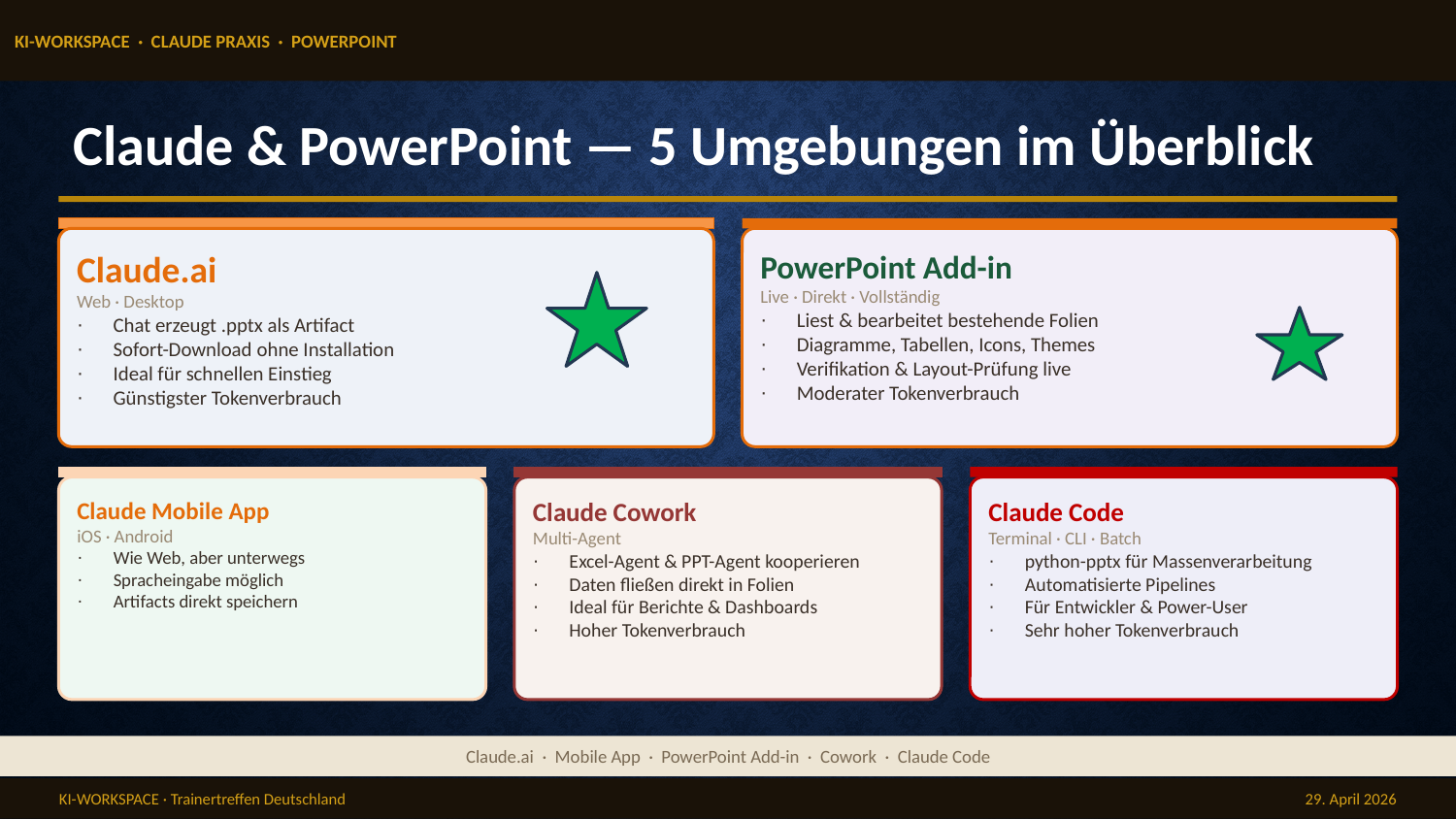

KI-WORKSPACE  ·  CLAUDE PRAXIS  ·  POWERPOINT
Claude & PowerPoint — 5 Umgebungen im Überblick

Claude.ai
Web · Desktop
Chat erzeugt .pptx als Artifact
Sofort-Download ohne Installation
Ideal für schnellen Einstieg
Günstigster Tokenverbrauch
PowerPoint Add-in
Live · Direkt · Vollständig
Liest & bearbeitet bestehende Folien
Diagramme, Tabellen, Icons, Themes
Verifikation & Layout-Prüfung live
Moderater Tokenverbrauch

Claude Mobile App
iOS · Android
Wie Web, aber unterwegs
Spracheingabe möglich
Artifacts direkt speichern
Claude Cowork
Multi-Agent
Excel-Agent & PPT-Agent kooperieren
Daten fließen direkt in Folien
Ideal für Berichte & Dashboards
Hoher Tokenverbrauch
Claude Code
Terminal · CLI · Batch
python-pptx für Massenverarbeitung
Automatisierte Pipelines
Für Entwickler & Power-User
Sehr hoher Tokenverbrauch
Claude.ai  ·  Mobile App  ·  PowerPoint Add-in  ·  Cowork  ·  Claude Code

KI-WORKSPACE · Trainertreffen Deutschland
29. April 2026